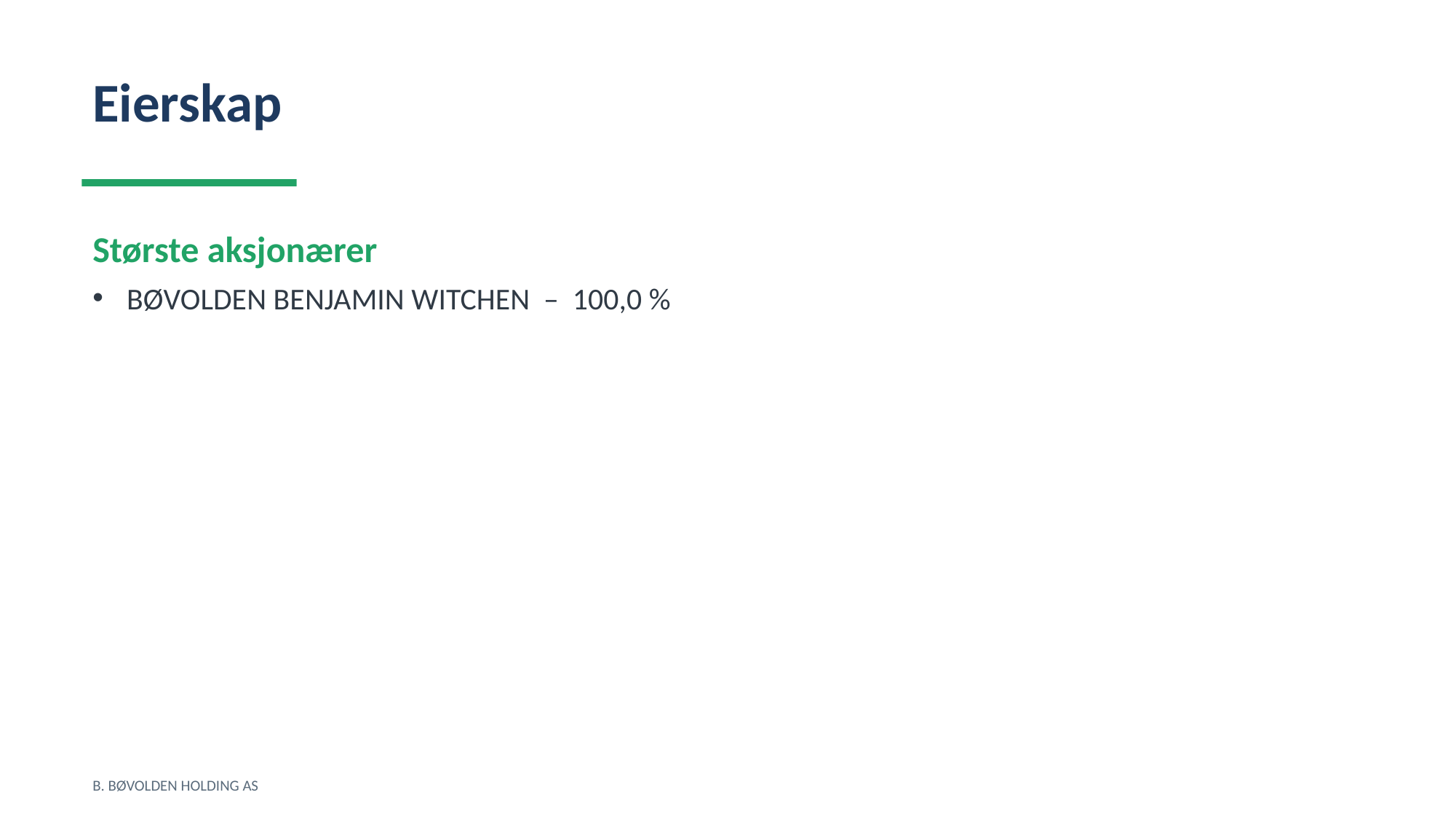

Eierskap

Største aksjonærer
BØVOLDEN BENJAMIN WITCHEN  –  100,0 %
B. BØVOLDEN HOLDING AS